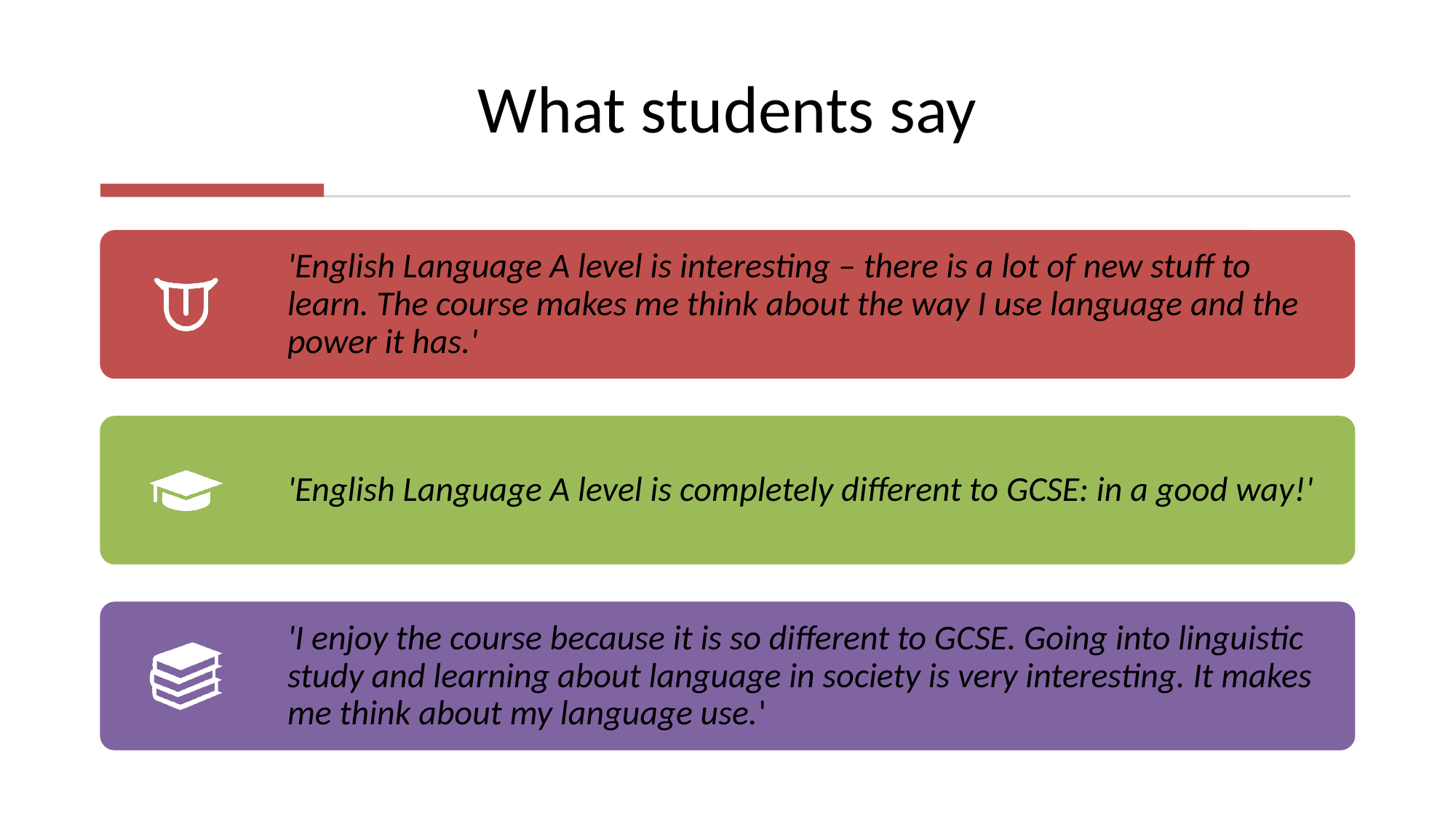

# What students say

'English Language A level is interesting – there is a lot of new stuff to learn. The course makes me think about the way I use language and the power it has.'
'English Language A level is completely different to GCSE: in a good way!'
'I enjoy the course because it is so different to GCSE. Going into linguistic study and learning about language in society is very interesting. It makes me think about my language use.'